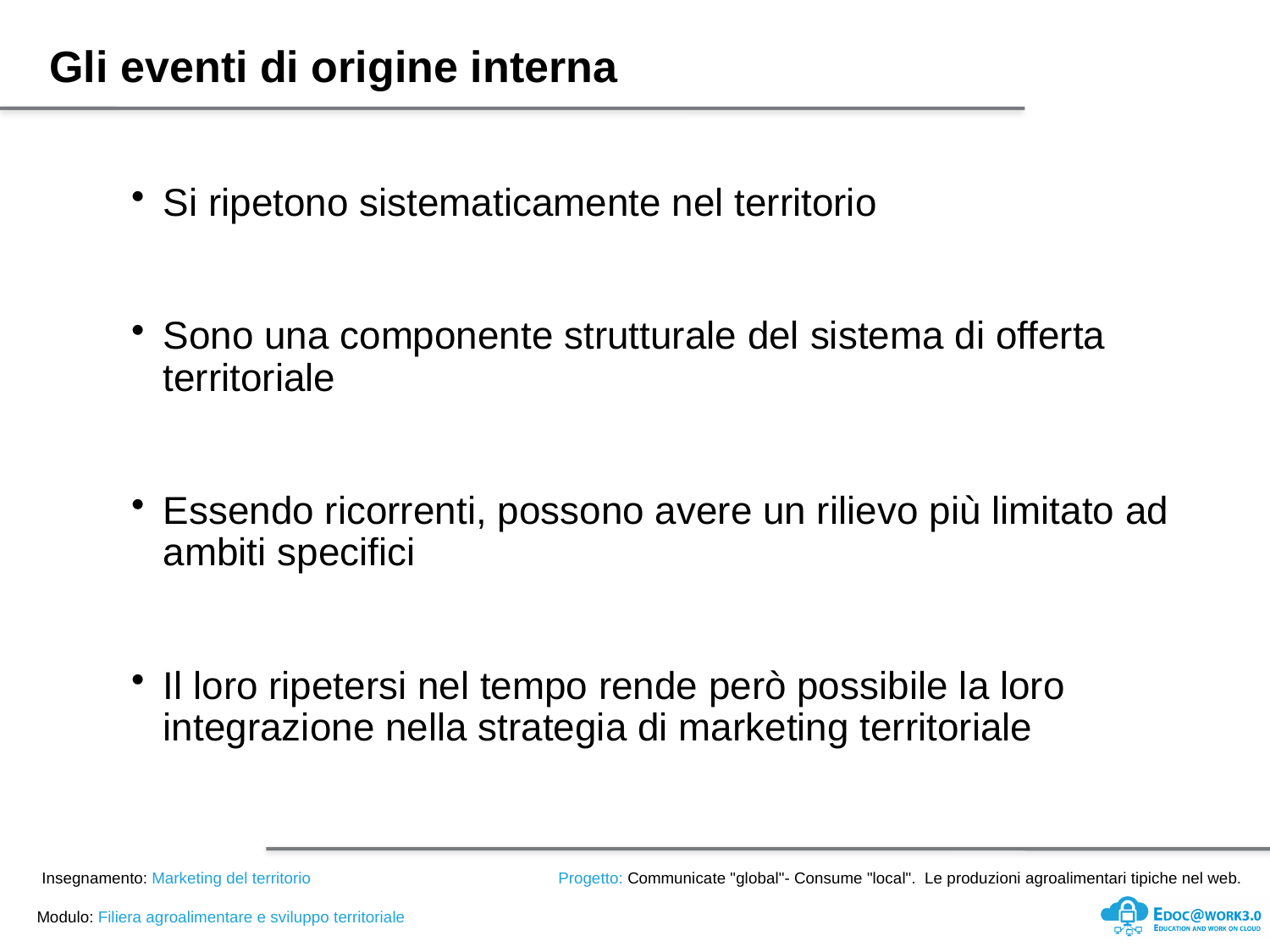

Gli eventi di origine interna
Si ripetono sistematicamente nel territorio

Sono una componente strutturale del sistema di offerta territoriale

Essendo ricorrenti, possono avere un rilievo più limitato ad ambiti specifici

Il loro ripetersi nel tempo rende però possibile la loro integrazione nella strategia di marketing territoriale